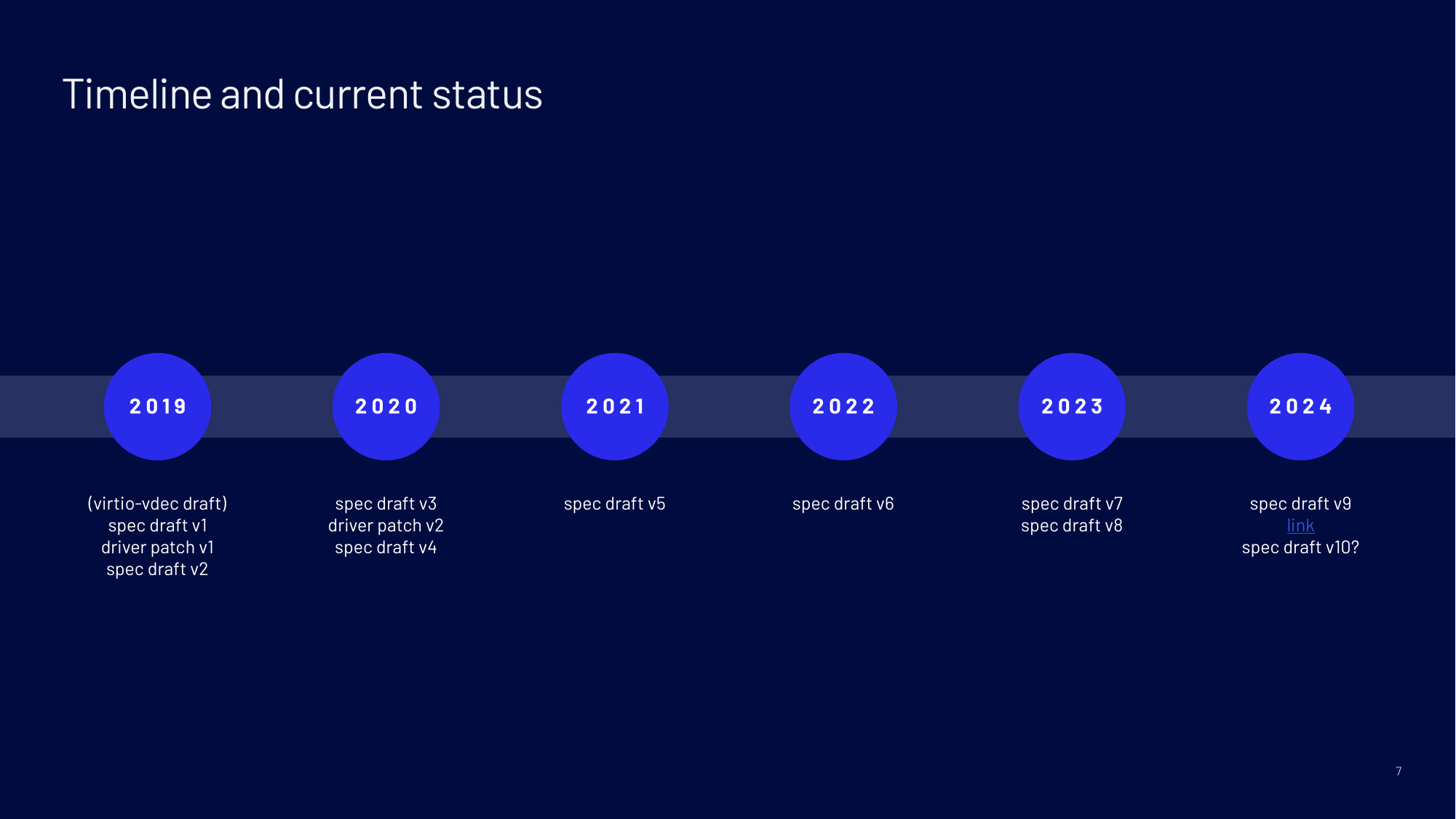

# Timeline and current status

2019
2020
2021
2022
2023
2024

(virtio-vdec draft)
spec draft v1
driver patch v1
spec draft v2
spec draft v3
driver patch v2
spec draft v4
spec draft v5
spec draft v6
spec draft v7
spec draft v8
spec draft v9
link
spec draft v10?